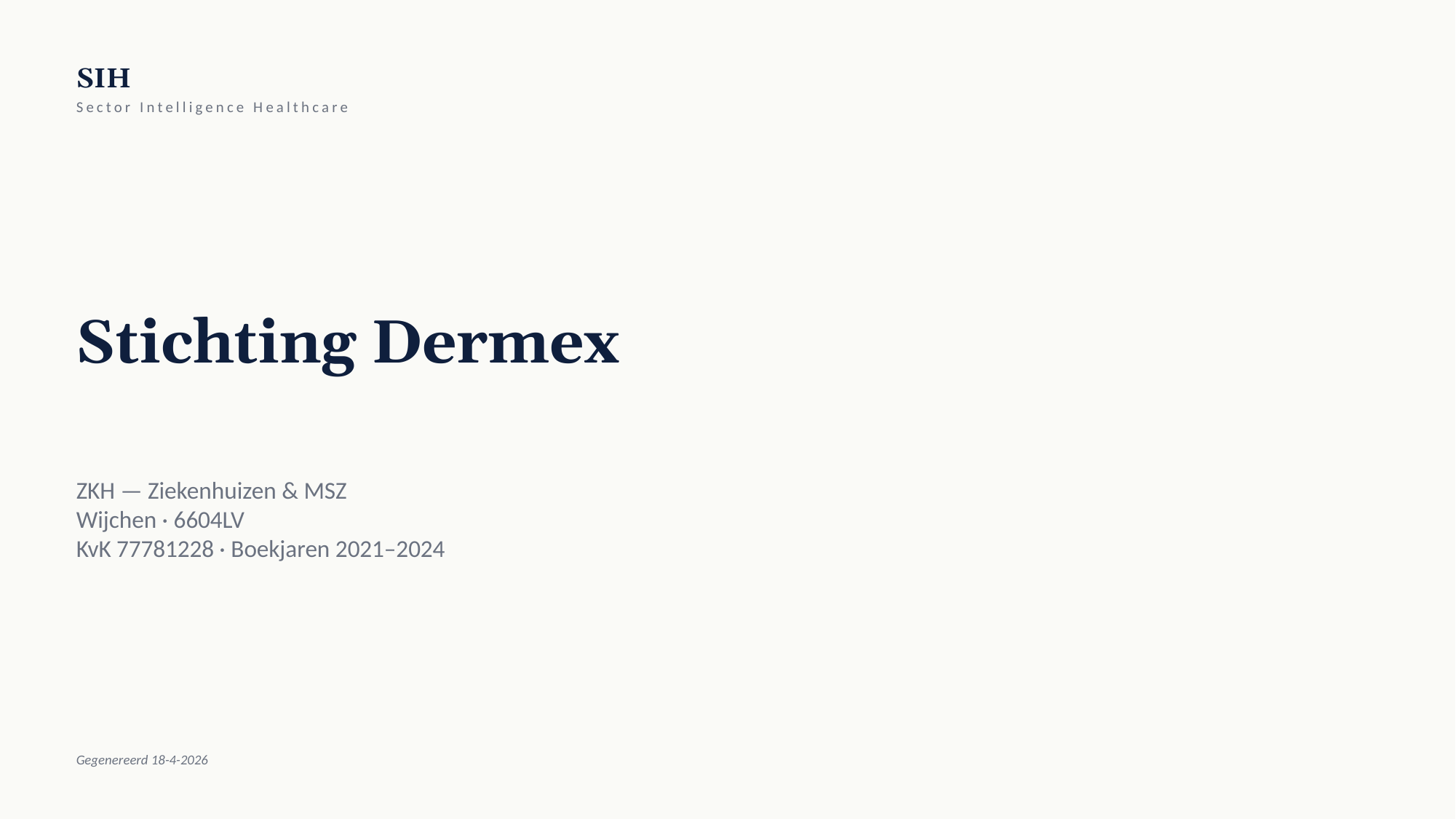

SIH
Sector Intelligence Healthcare
Stichting Dermex
ZKH — Ziekenhuizen & MSZ
Wijchen · 6604LV
KvK 77781228 · Boekjaren 2021–2024
Gegenereerd 18-4-2026